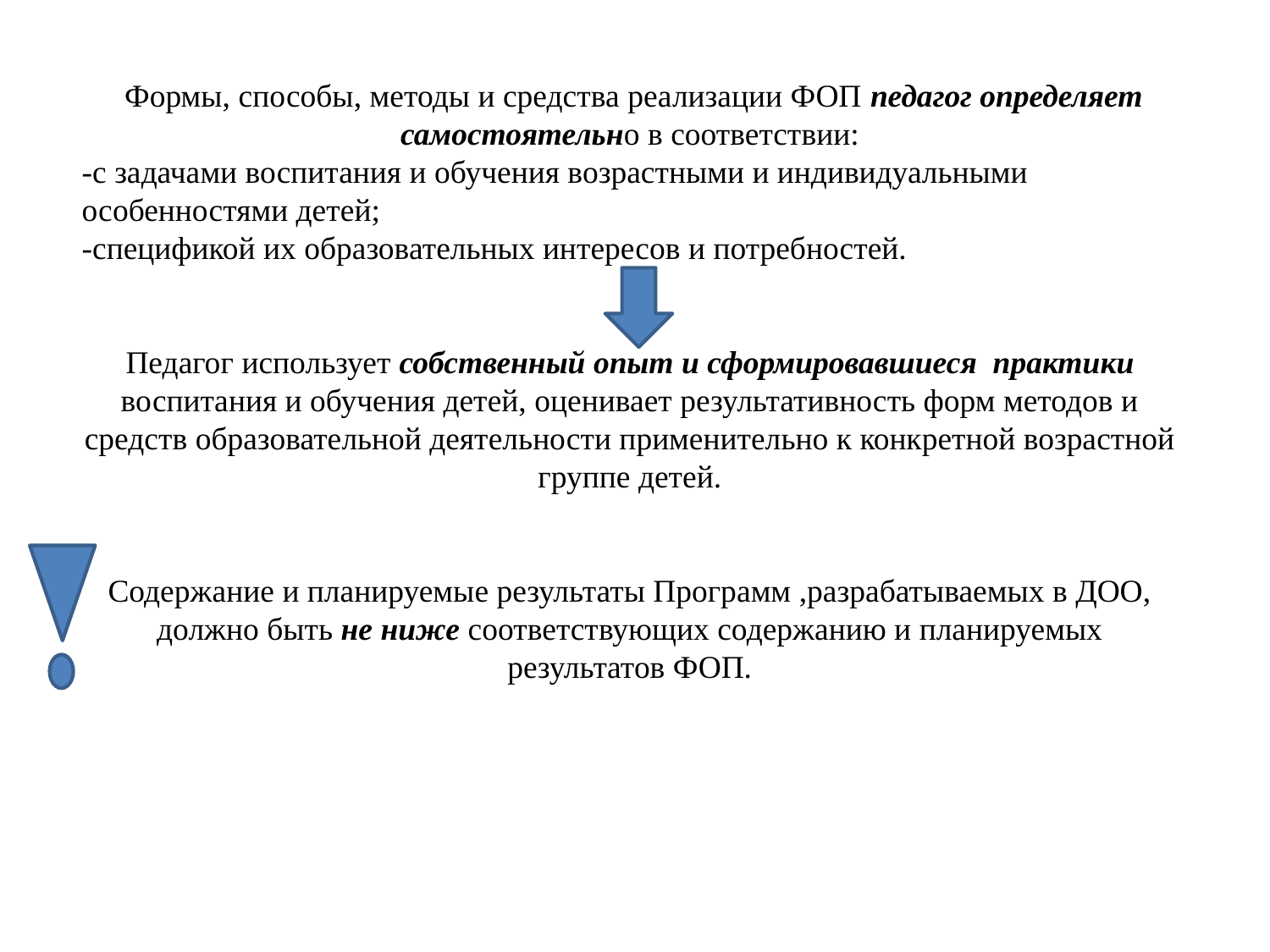

Формы, способы, методы и средства реализации ФОП педагог определяет самостоятельно в соответствии:
-с задачами воспитания и обучения возрастными и индивидуальными особенностями детей;
-спецификой их образовательных интересов и потребностей.

Педагог использует собственный опыт и сформировавшиеся  практики воспитания и обучения детей, оценивает результативность форм методов и средств образовательной деятельности применительно к конкретной возрастной группе детей.

Содержание и планируемые результаты Программ ,разрабатываемых в ДОО, должно быть не ниже соответствующих содержанию и планируемых результатов ФОП.